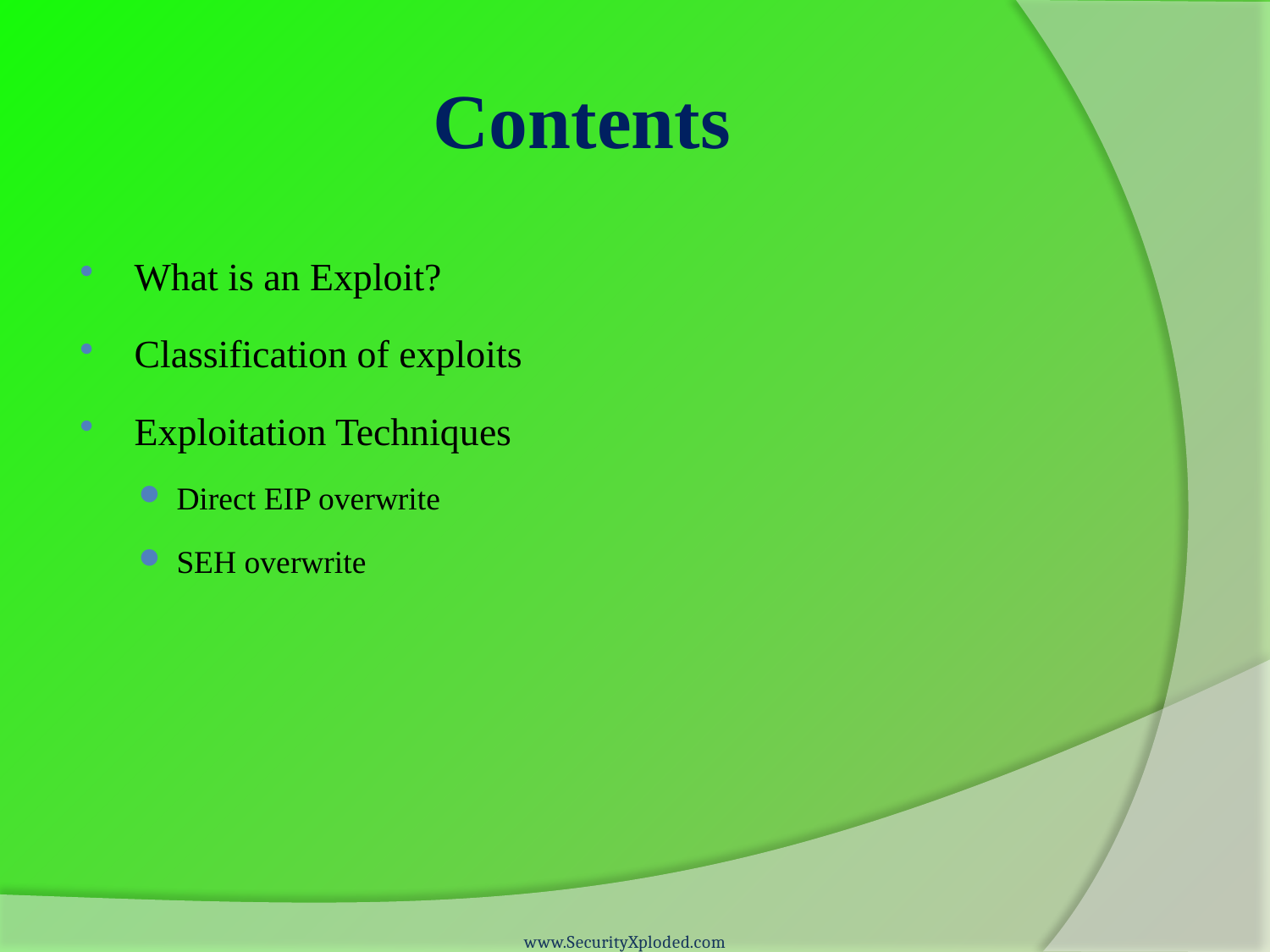

# Contents
What is an Exploit?
Classification of exploits
Exploitation Techniques
Direct EIP overwrite
SEH overwrite
www.SecurityXploded.com